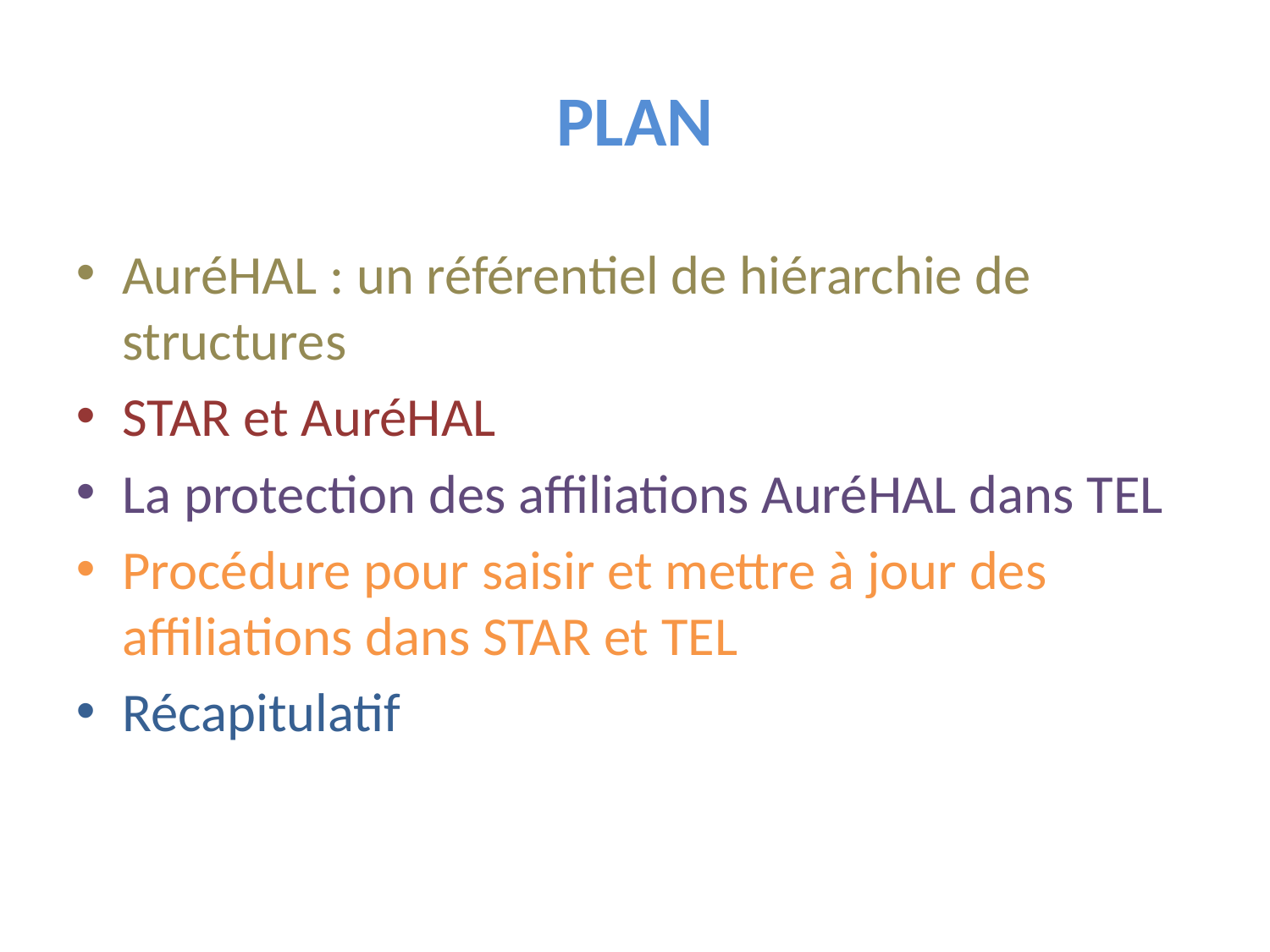

# plan

AuréHAL : un référentiel de hiérarchie de structures
STAR et AuréHAL
La protection des affiliations AuréHAL dans TEL
Procédure pour saisir et mettre à jour des affiliations dans STAR et TEL
Récapitulatif